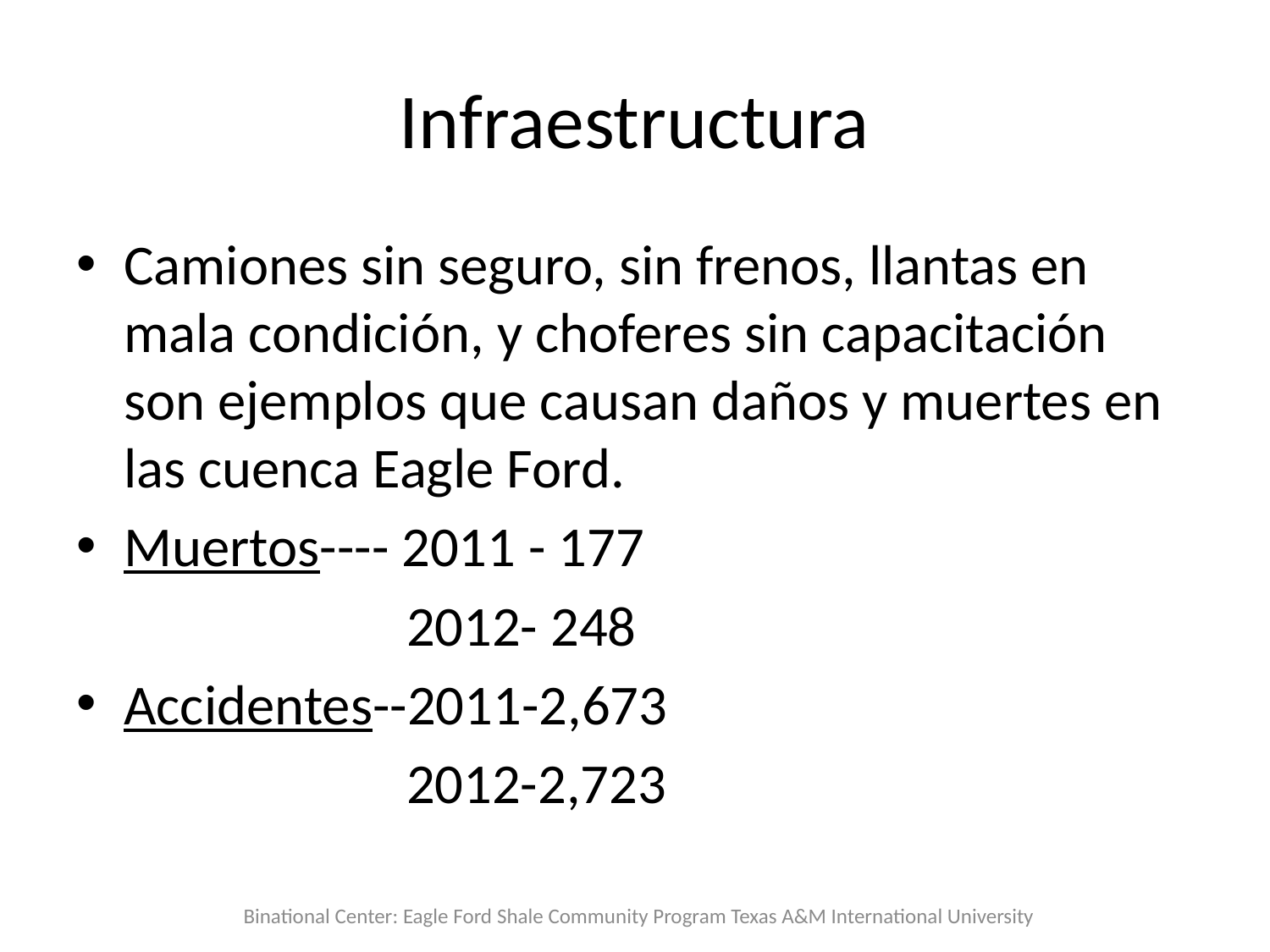

# Infraestructura
Camiones sin seguro, sin frenos, llantas en mala condición, y choferes sin capacitación son ejemplos que causan daños y muertes en las cuenca Eagle Ford.
Muertos---- 2011 - 177
                          2012- 248
Accidentes--2011-2,673
                          2012-2,723
Binational Center: Eagle Ford Shale Community Program Texas A&M International University